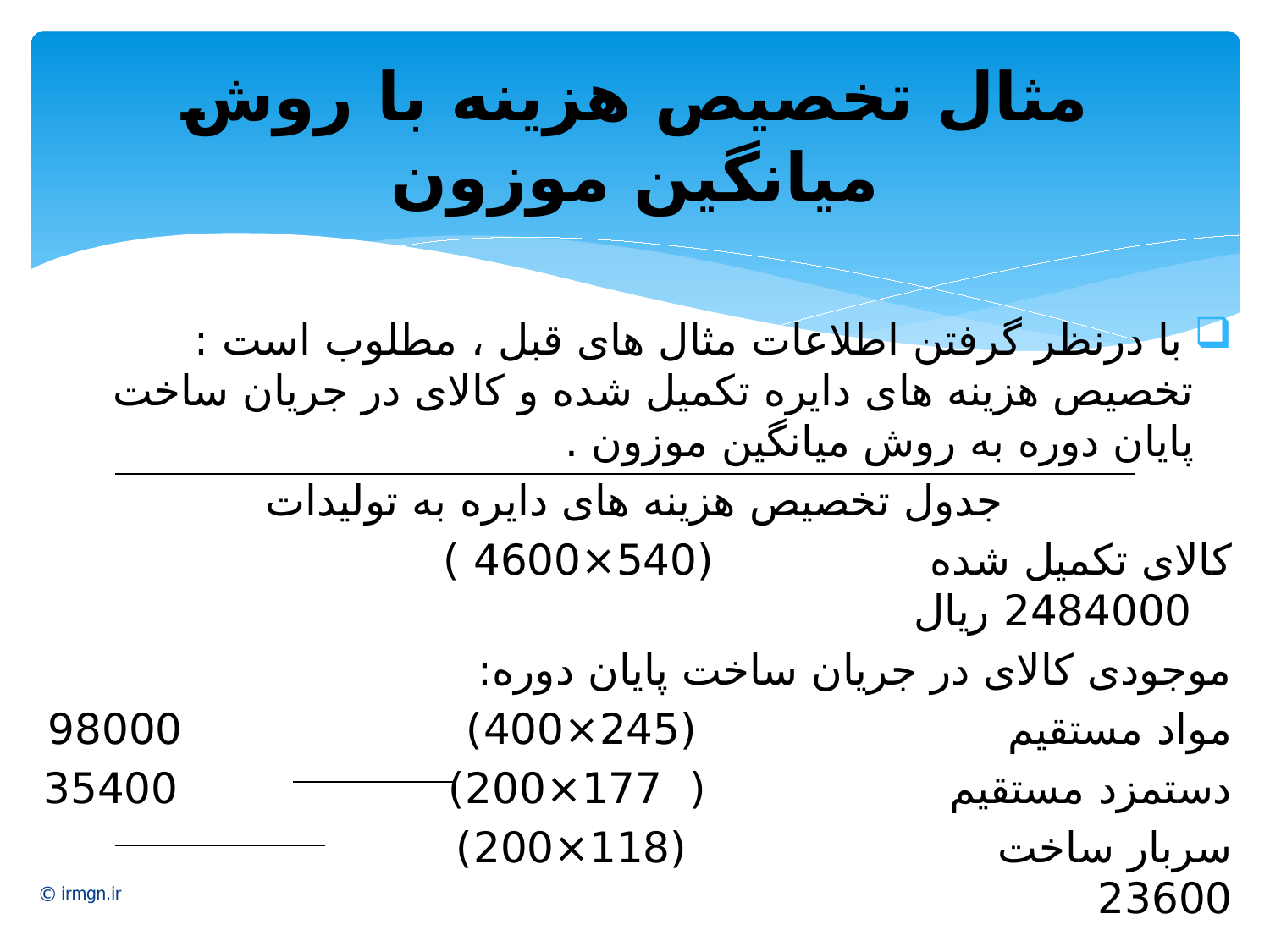

# مثال تخصیص هزینه با روش میانگین موزون
 با درنظر گرفتن اطلاعات مثال های قبل ، مطلوب است :  تخصیص هزینه های دایره تکمیل شده و کالای در جریان ساخت پایان دوره به روش میانگین موزون .
جدول تخصیص هزینه های دایره به تولیدات
کالای تکمیل شده                (540×4600 )                                  2484000 ریال
موجودی کالای در جریان ساخت پایان دوره:
مواد مستقیم                       (245×400)                     98000
دستمزد مستقیم                  (  177×200)                    35400
سربار ساخت                       (118×200)                       23600
                                                                                 157000
جمع هزینه های تخصیص یافته                                                    2641000
© irmgn.ir